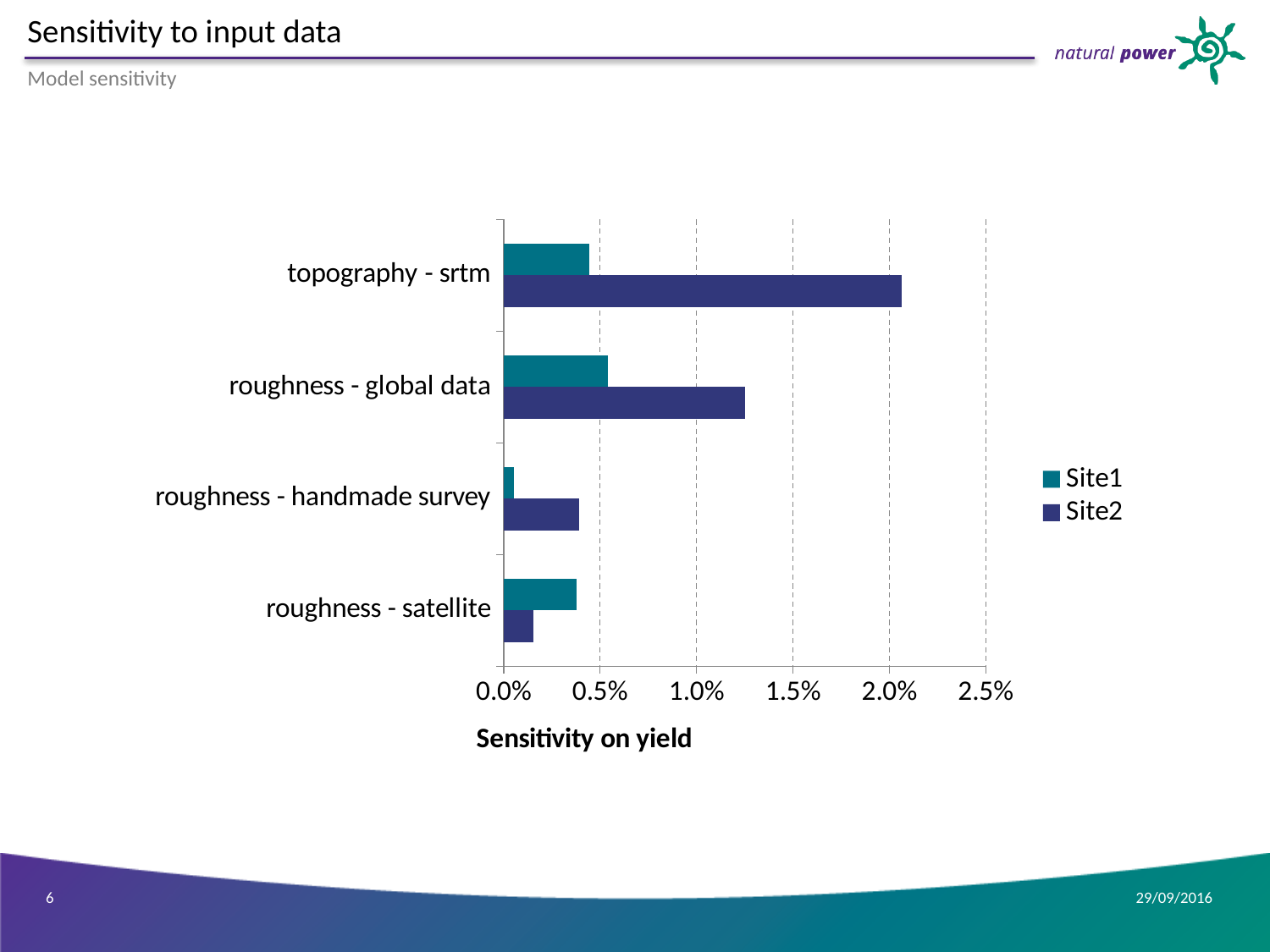

# Sensitivity to input data
Model sensitivity

### Chart

| Category | Site2 | Site1 |
|---|---|---|
| roughness - satellite | 0.001532 | 0.0037933 |
| roughness - handmade survey | 0.0038975999999999998 | 0.00054132 |
| roughness - global data | 0.012532000000000001 | 0.0053923 |
| topography - srtm | 0.020658 | 0.0044629000000000005 |
6
29/09/2016